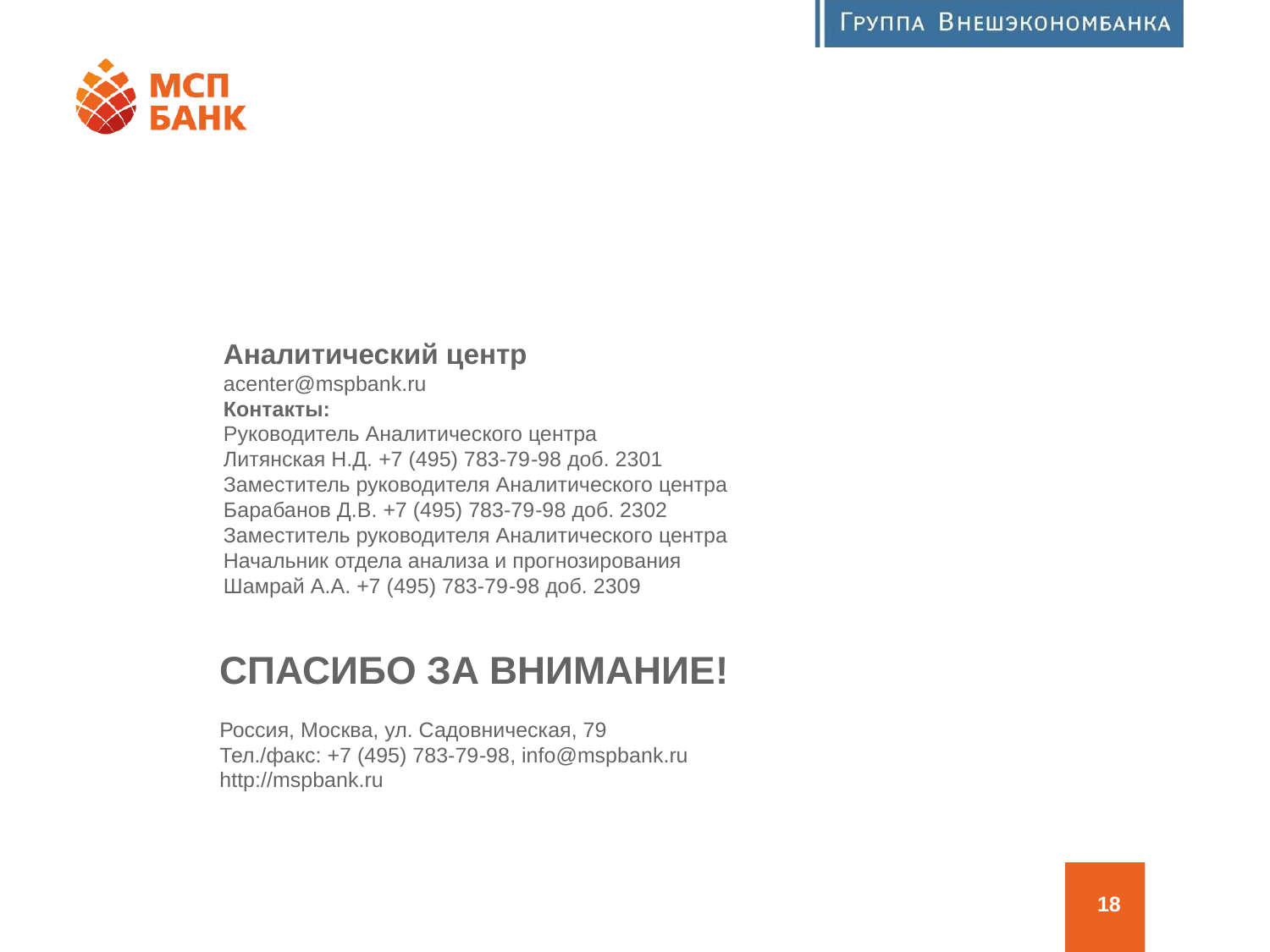

Аналитический центр
acenter@mspbank.ru
Контакты:
Руководитель Аналитического центра
Литянская Н.Д. +7 (495) 783-79-98 доб. 2301
Заместитель руководителя Аналитического центра
Барабанов Д.В. +7 (495) 783-79-98 доб. 2302
Заместитель руководителя Аналитического центра
Начальник отдела анализа и прогнозирования
Шамрай А.А. +7 (495) 783-79-98 доб. 2309

СПАСИБО ЗА ВНИМАНИЕ!

Россия, Москва, ул. Садовническая, 79
Тел./факс: +7 (495) 783-79-98, info@mspbank.ru
http://mspbank.ru

18